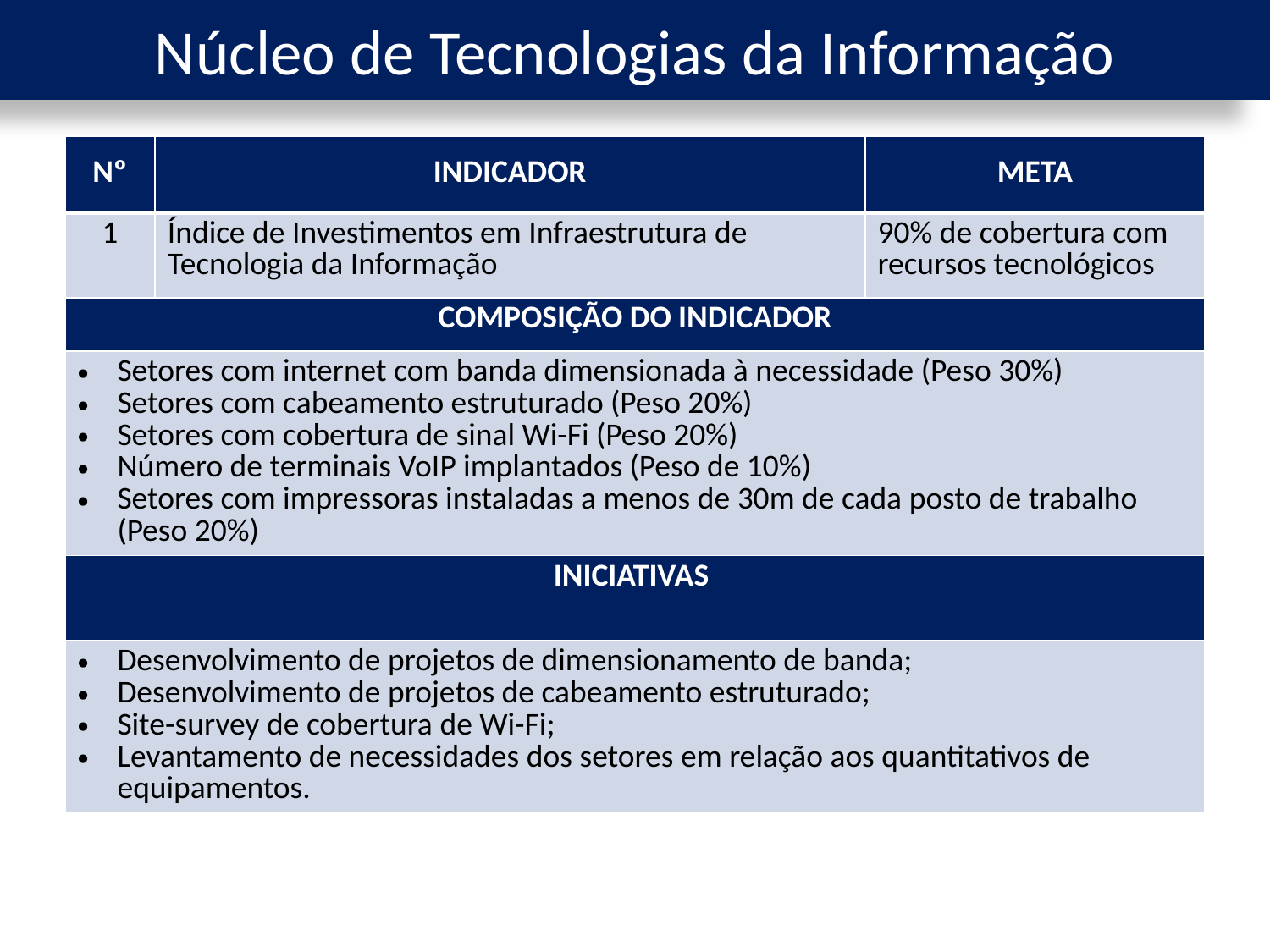

Núcleo de Tecnologias da Informação
| Nº | INDICADOR | META |
| --- | --- | --- |
| 1 | Índice de Investimentos em Infraestrutura de Tecnologia da Informação | 90% de cobertura com recursos tecnológicos |
| COMPOSIÇÃO DO INDICADOR |  |  |
| Setores com internet com banda dimensionada à necessidade (Peso 30%) Setores com cabeamento estruturado (Peso 20%) Setores com cobertura de sinal Wi-Fi (Peso 20%) Número de terminais VoIP implantados (Peso de 10%) Setores com impressoras instaladas a menos de 30m de cada posto de trabalho (Peso 20%) |  |  |
| INICIATIVAS |  |  |
| Desenvolvimento de projetos de dimensionamento de banda; Desenvolvimento de projetos de cabeamento estruturado; Site-survey de cobertura de Wi-Fi; Levantamento de necessidades dos setores em relação aos quantitativos de equipamentos. |  |  |